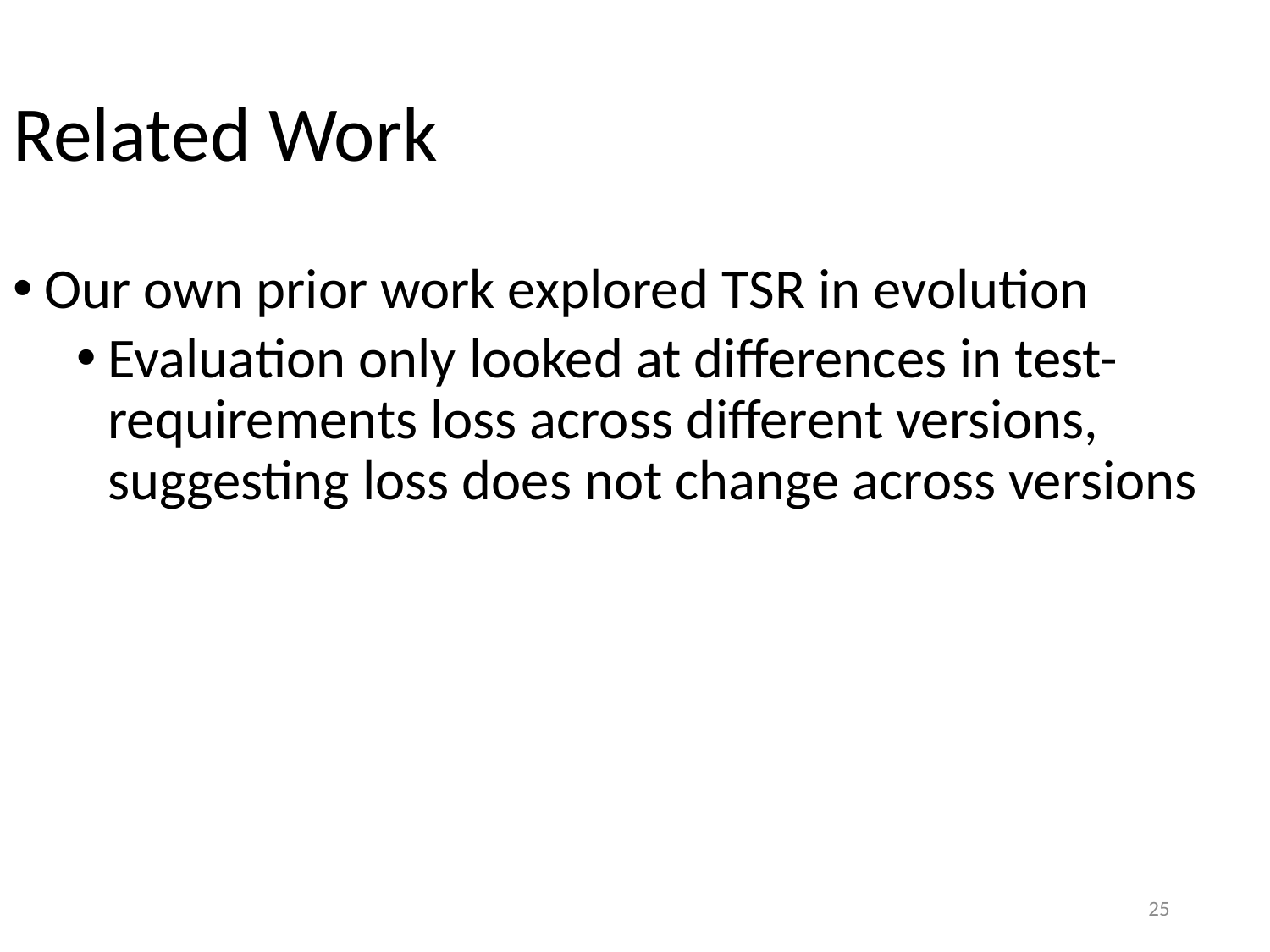

# Related Work
Our own prior work explored TSR in evolution
Evaluation only looked at differences in test-requirements loss across different versions, suggesting loss does not change across versions
25